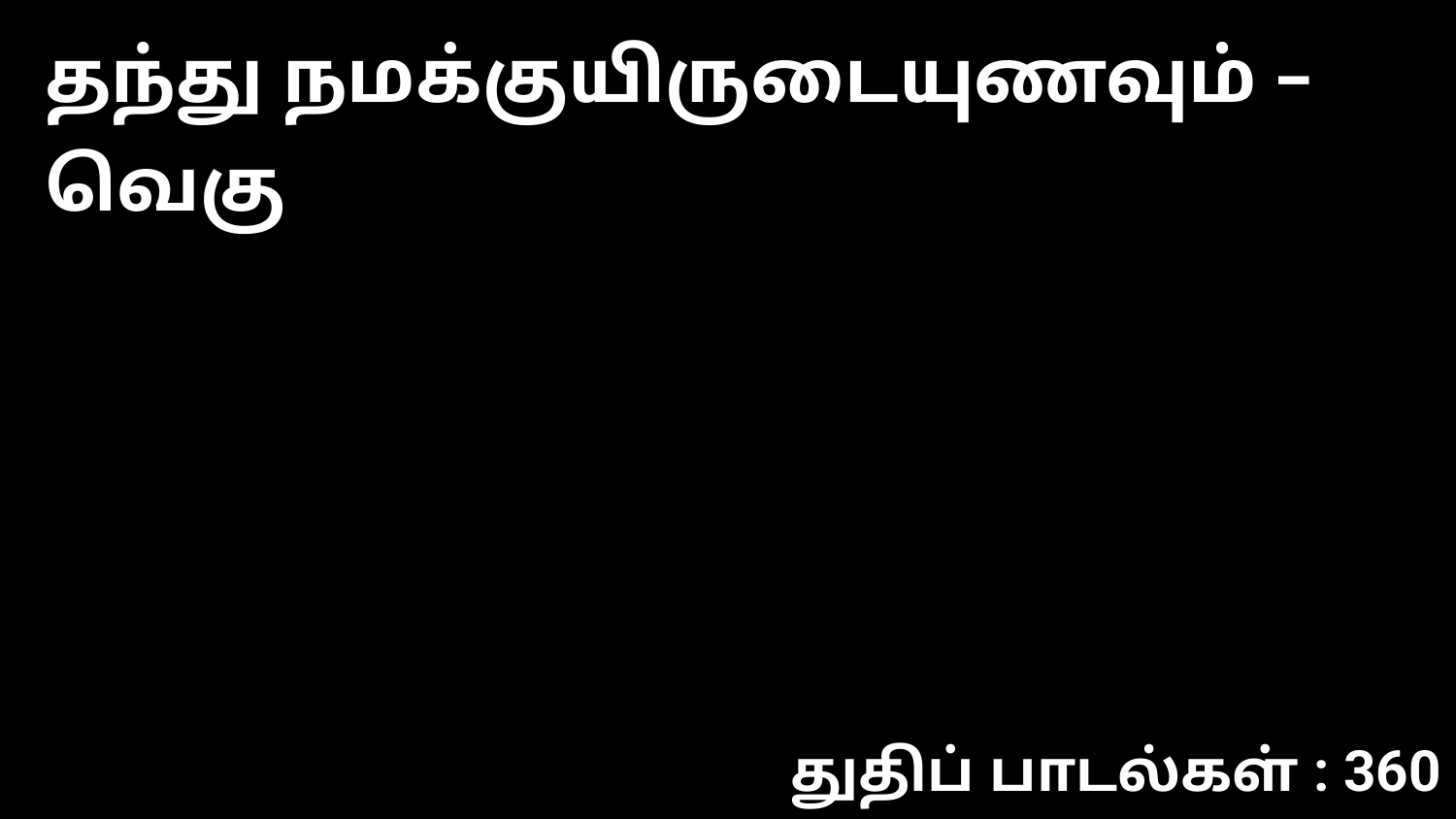

தந்து நமக்குயிருடையுணவும் – வெகு
துதிப் பாடல்கள் : 360